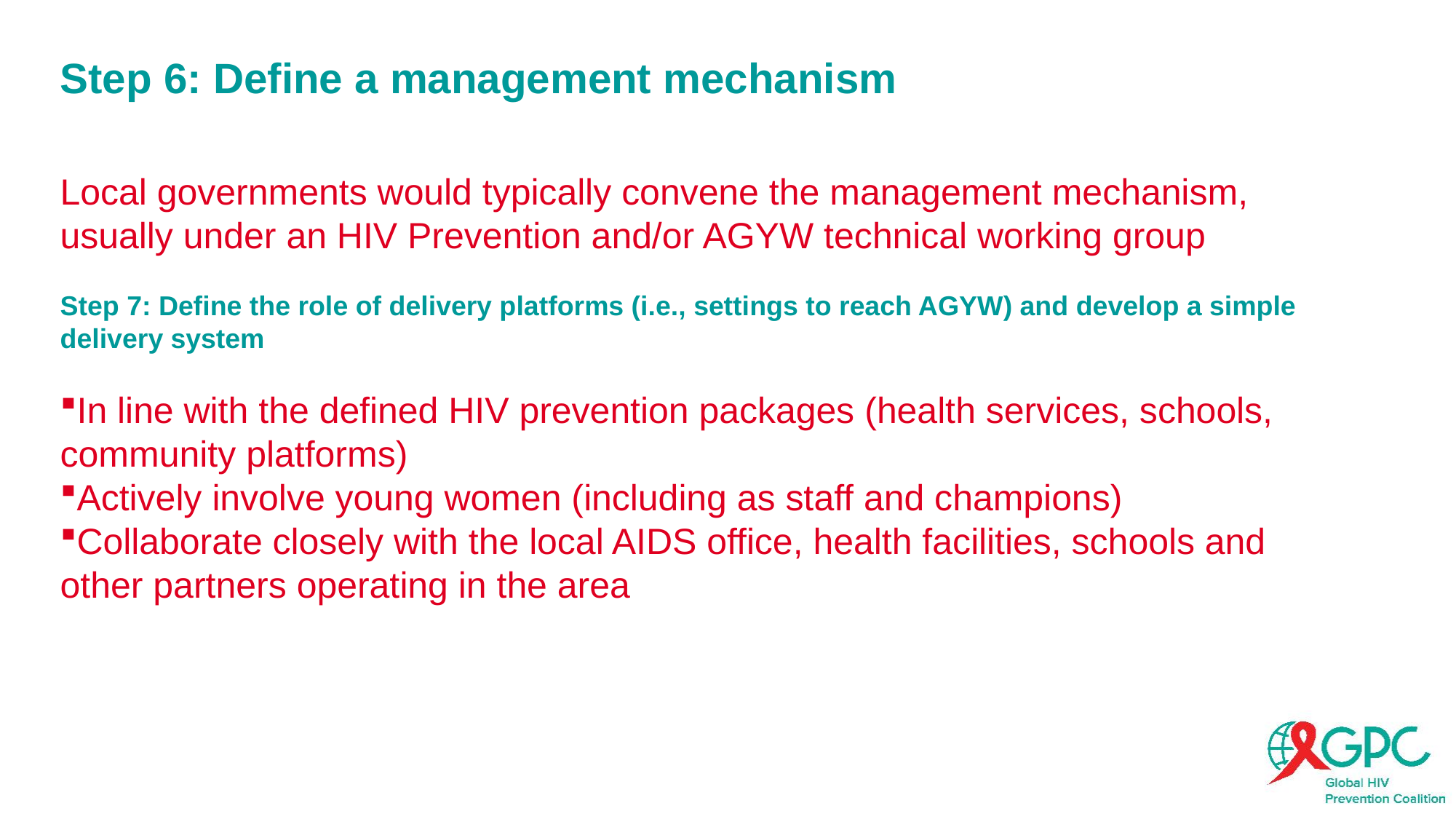

# Step 6: Define a management mechanism
Local governments would typically convene the management mechanism, usually under an HIV Prevention and/or AGYW technical working group

Step 7: Define the role of delivery platforms (i.e., settings to reach AGYW) and develop a simple delivery system

In line with the defined HIV prevention packages (health services, schools, community platforms)
Actively involve young women (including as staff and champions)
Collaborate closely with the local AIDS office, health facilities, schools and other partners operating in the area